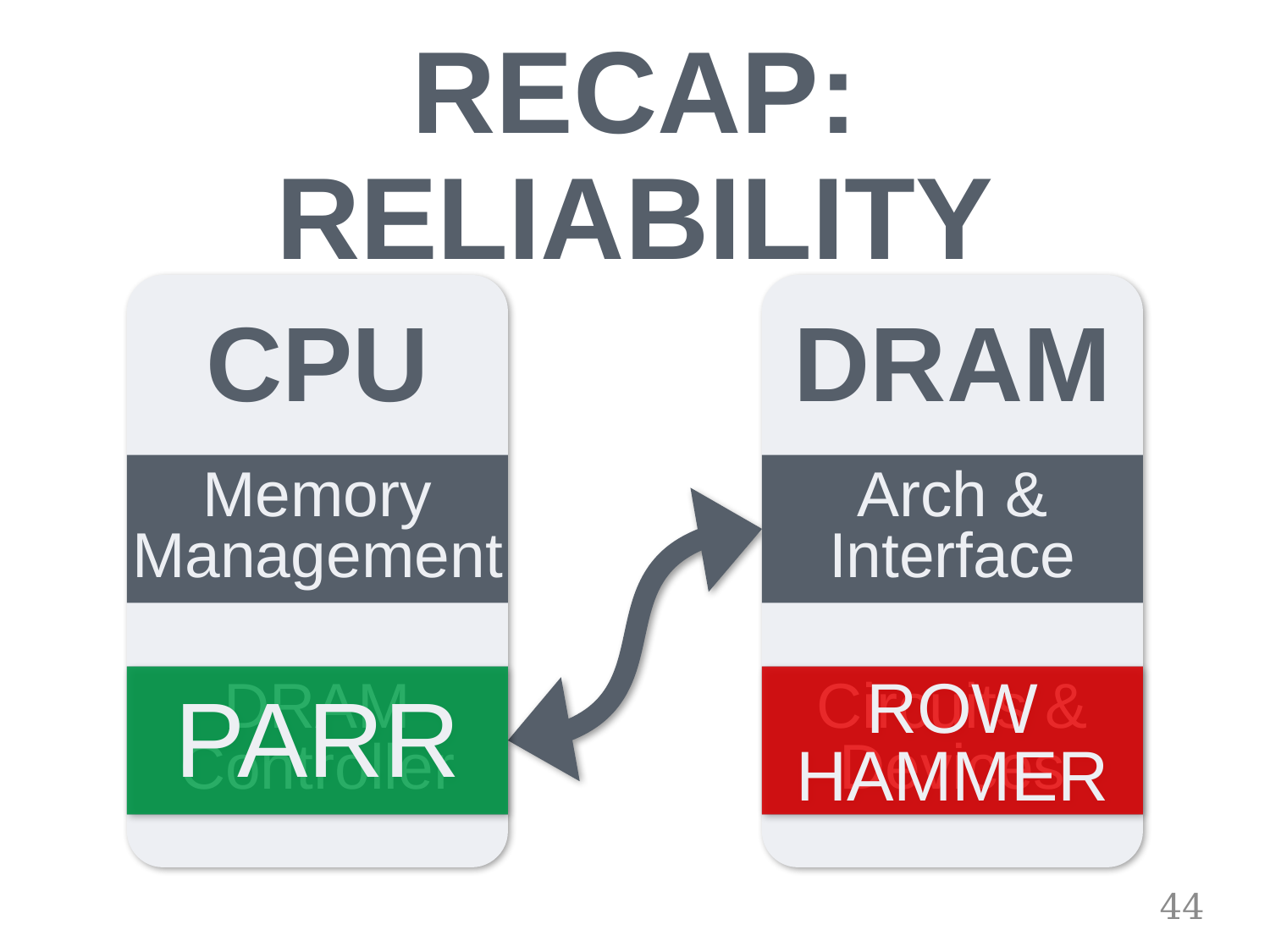

# RECAP: RELIABILITY

CPU

DRAM
Memory
Management
Arch &
Interface
DRAM
Controller
PARR
Circuits &
Devices
ROW HAMMER
44